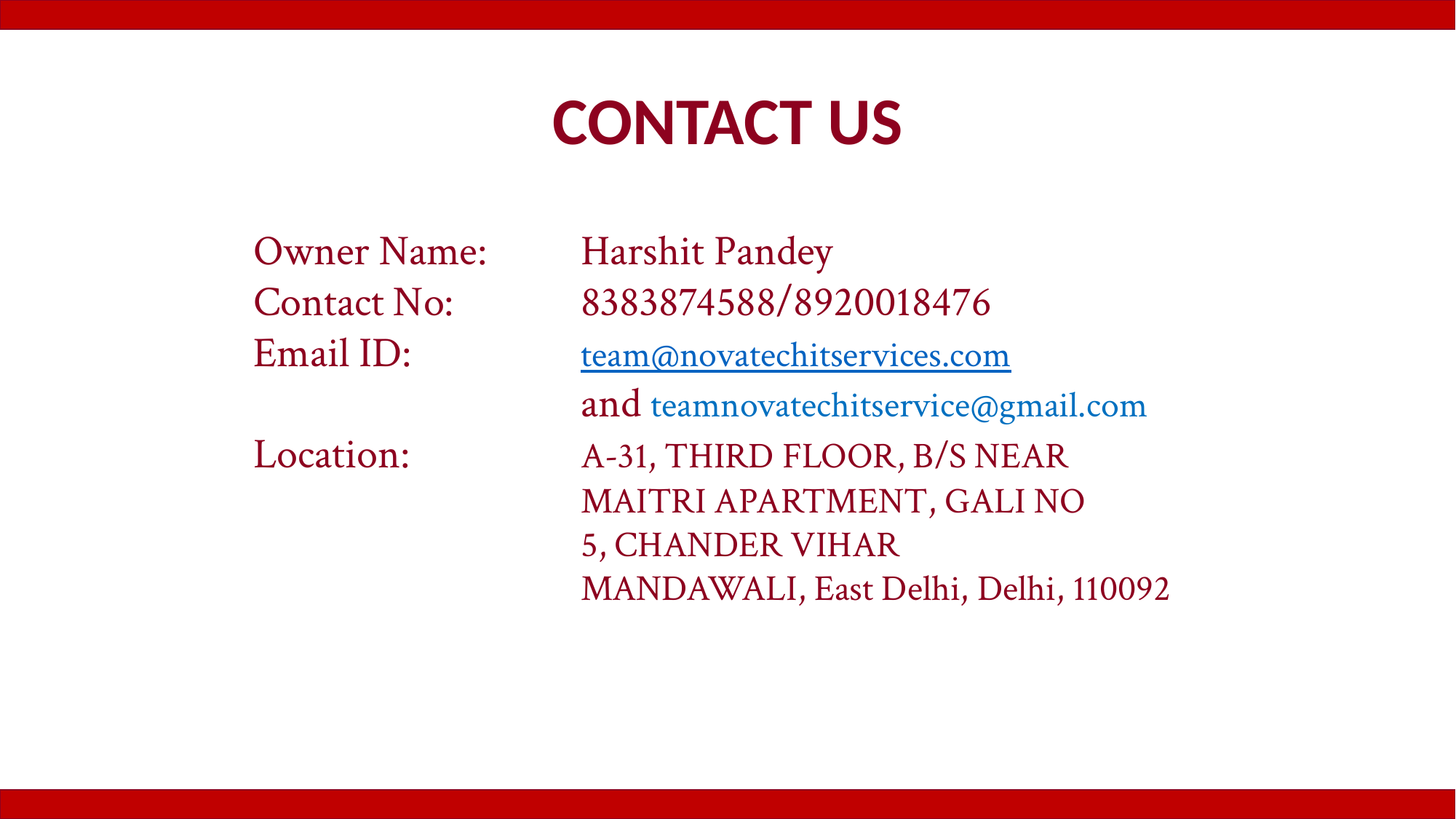

# CONTACT US
Owner Name: 	Harshit Pandey
Contact No:		8383874588/8920018476
Email ID:		team@novatechitservices.com
			and teamnovatechitservice@gmail.com
Location:		A-31, THIRD FLOOR, B/S NEAR 				MAITRI APARTMENT, GALI NO 				5, CHANDER VIHAR 					MANDAWALI, East Delhi, Delhi, 110092